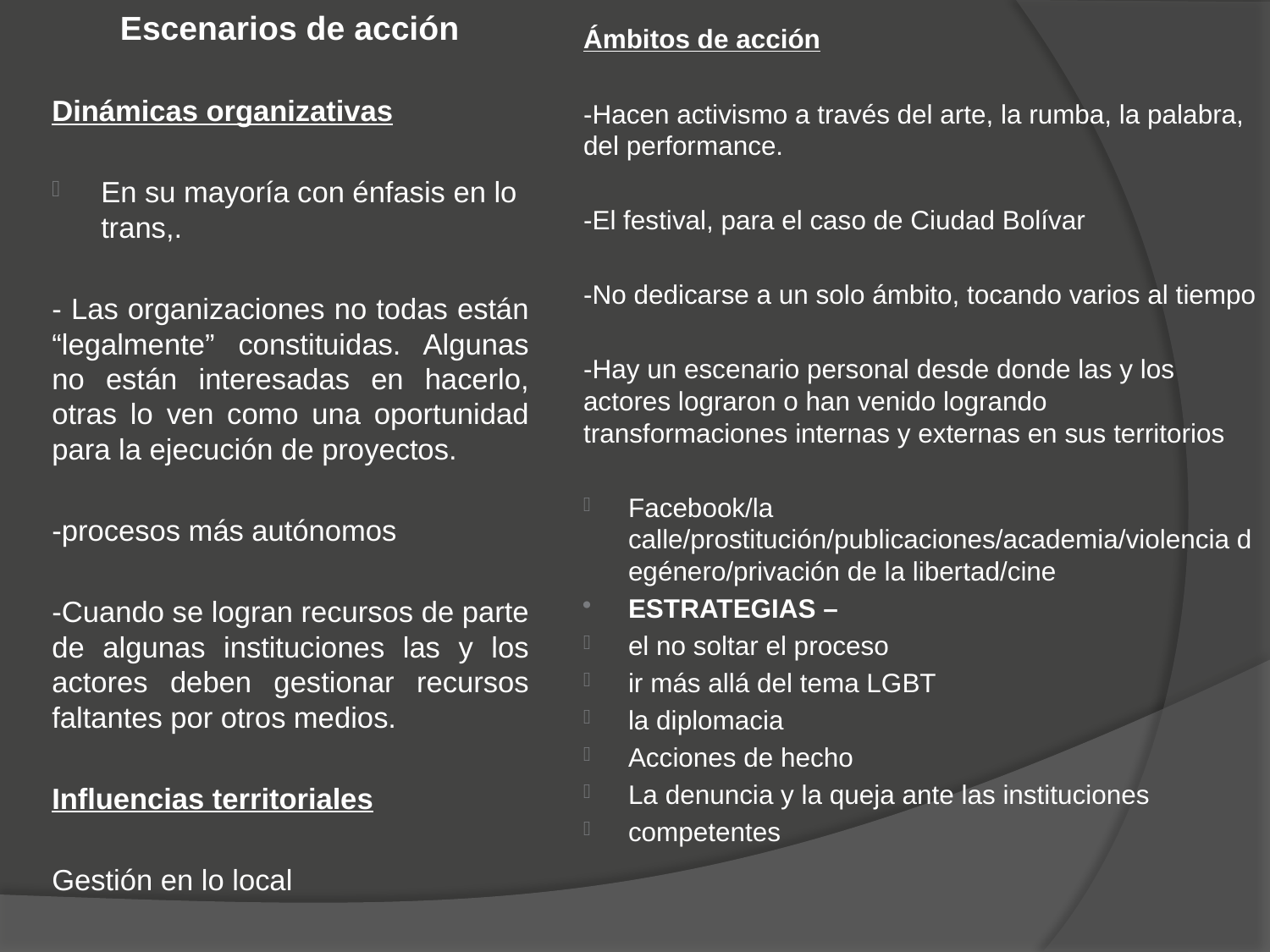

# Escenarios de acción
Ámbitos de acción

-Hacen activismo a través del arte, la rumba, la palabra, del performance.

-El festival, para el caso de Ciudad Bolívar

-No dedicarse a un solo ámbito, tocando varios al tiempo

-Hay un escenario personal desde donde las y los actores lograron o han venido logrando transformaciones internas y externas en sus territorios

Facebook/la calle/prostitución/publicaciones/academia/violencia d egénero/privación de la libertad/cine
ESTRATEGIAS –
el no soltar el proceso
ir más allá del tema LGBT
la diplomacia
Acciones de hecho
La denuncia y la queja ante las instituciones
competentes
Dinámicas organizativas

En su mayoría con énfasis en lo trans,.

- Las organizaciones no todas están “legalmente” constituidas. Algunas no están interesadas en hacerlo, otras lo ven como una oportunidad para la ejecución de proyectos.

-procesos más autónomos

-Cuando se logran recursos de parte de algunas instituciones las y los actores deben gestionar recursos faltantes por otros medios.

Influencias territoriales

Gestión en lo local